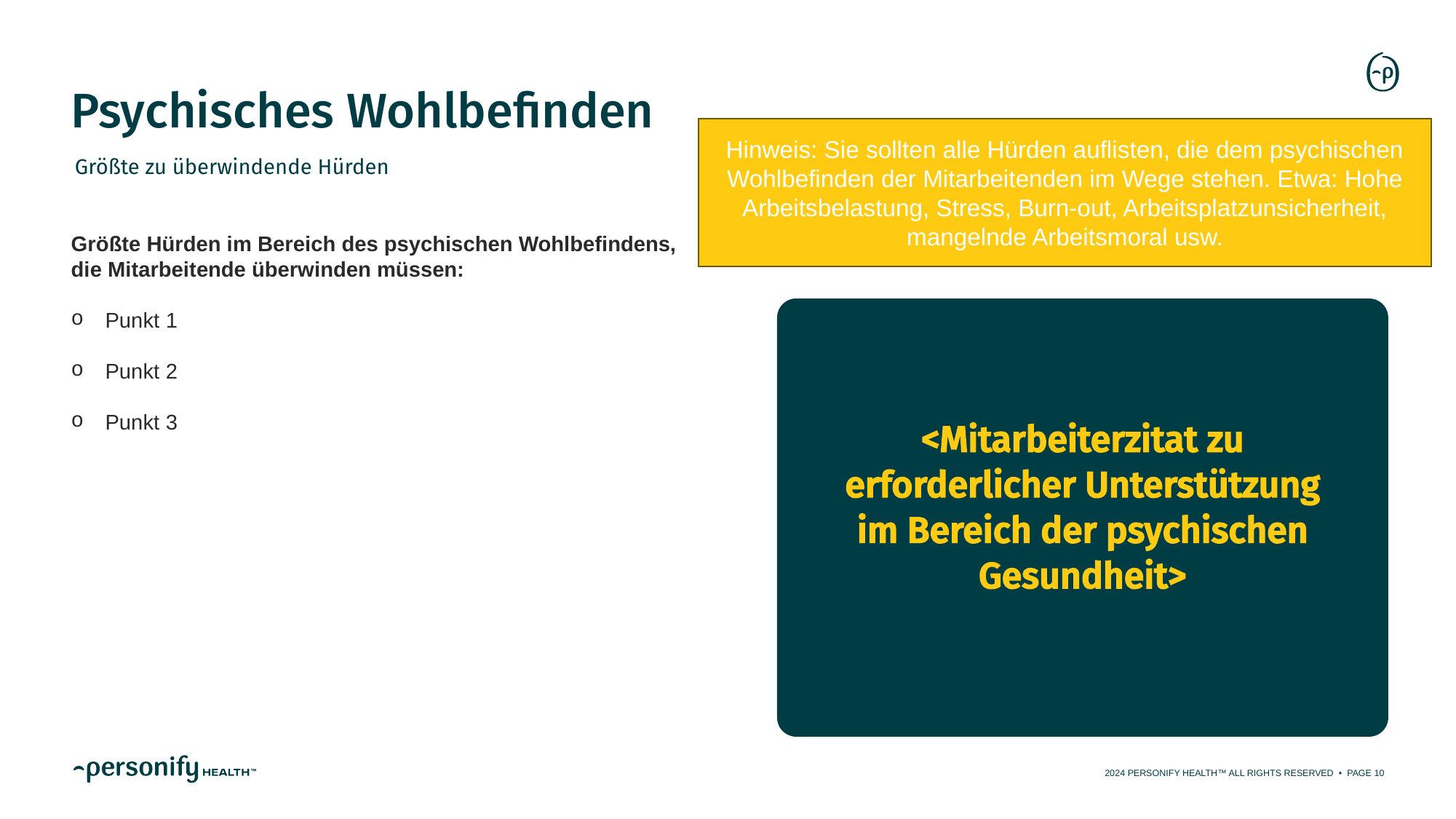

# Psychisches Wohlbefinden
Hinweis: Sie sollten alle Hürden auflisten, die dem psychischen Wohlbefinden der Mitarbeitenden im Wege stehen. Etwa: Hohe Arbeitsbelastung, Stress, Burn-out, Arbeitsplatzunsicherheit, mangelnde Arbeitsmoral usw.
Größte zu überwindende Hürden
Größte Hürden im Bereich des psychischen Wohlbefindens, die Mitarbeitende überwinden müssen:
Punkt 1
Punkt 2
Punkt 3

<Mitarbeiterzitat zu erforderlicher Unterstützung im Bereich der psychischen Gesundheit>